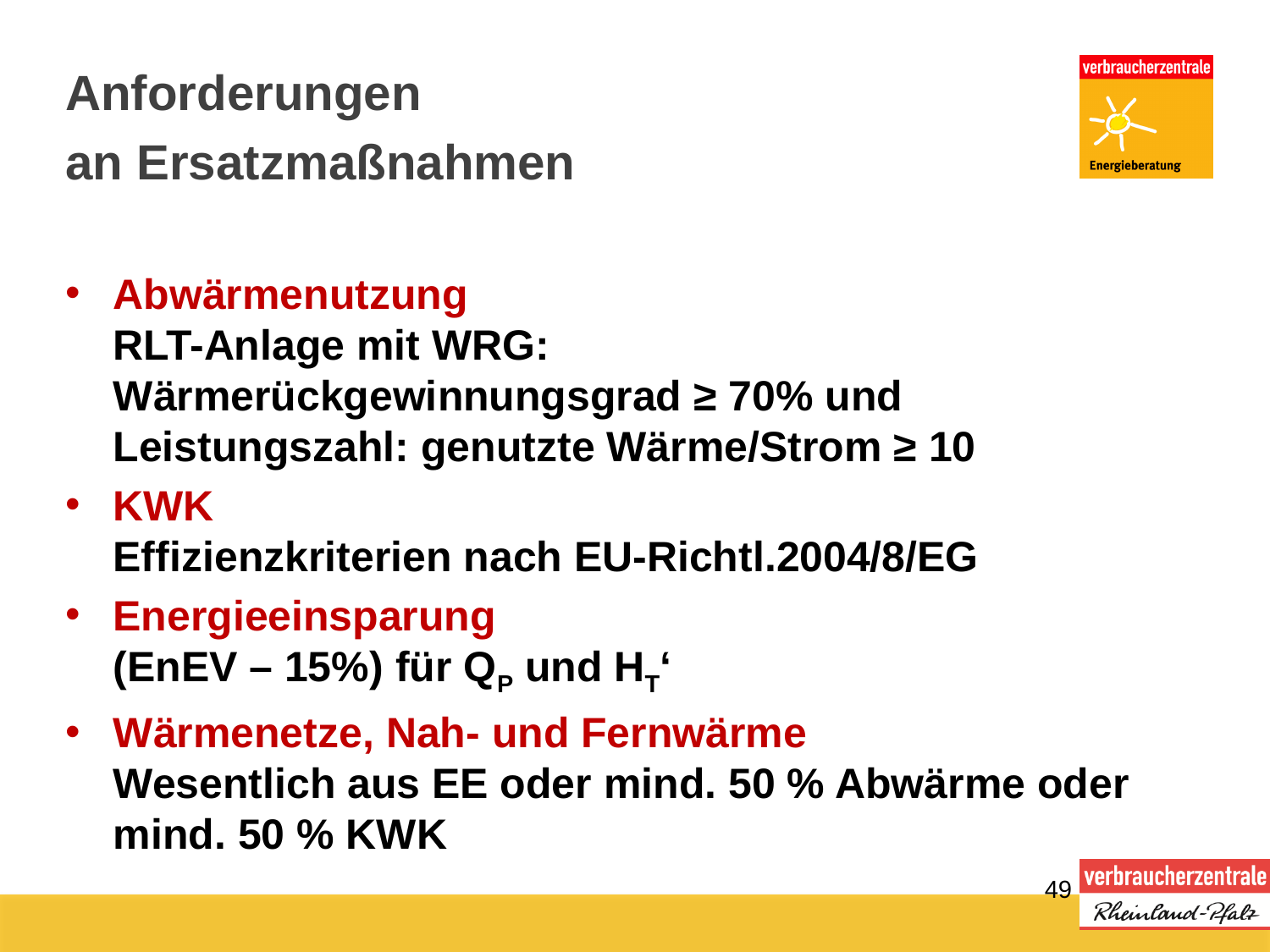

Anforderungen
an Ersatzmaßnahmen

Abwärmenutzung
RLT-Anlage mit WRG:
Wärmerückgewinnungsgrad ≥ 70% und
Leistungszahl: genutzte Wärme/Strom ≥ 10
KWK
Effizienzkriterien nach EU-Richtl.2004/8/EG
Energieeinsparung
(EnEV – 15%) für QP und HT‘
Wärmenetze, Nah- und Fernwärme
Wesentlich aus EE oder mind. 50 % Abwärme oder mind. 50 % KWK
49